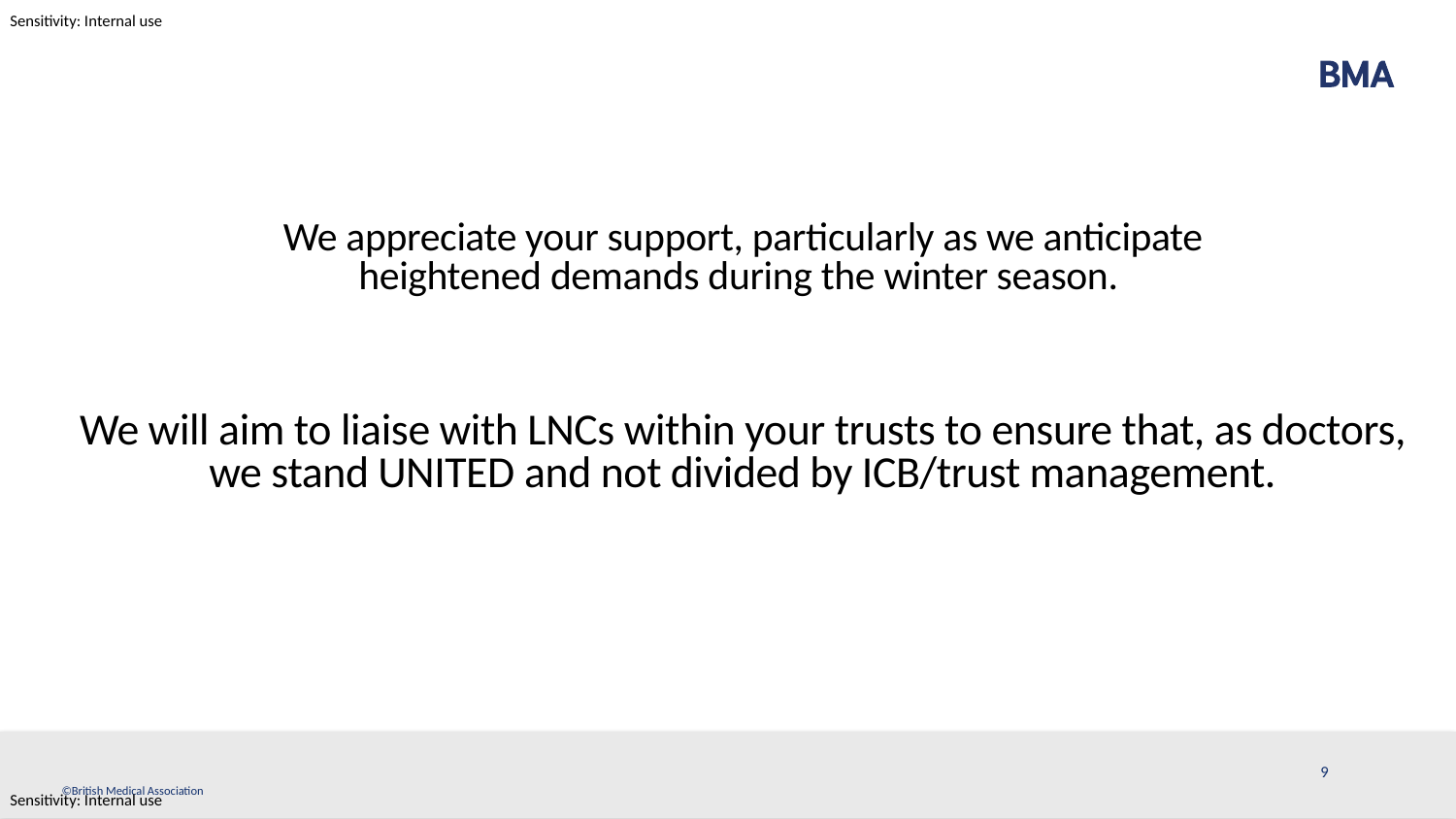

We appreciate your support, particularly as we anticipate
heightened demands during the winter season.

We will aim to liaise with LNCs within your trusts to ensure that, as doctors, we stand UNITED and not divided by ICB/trust management.

9